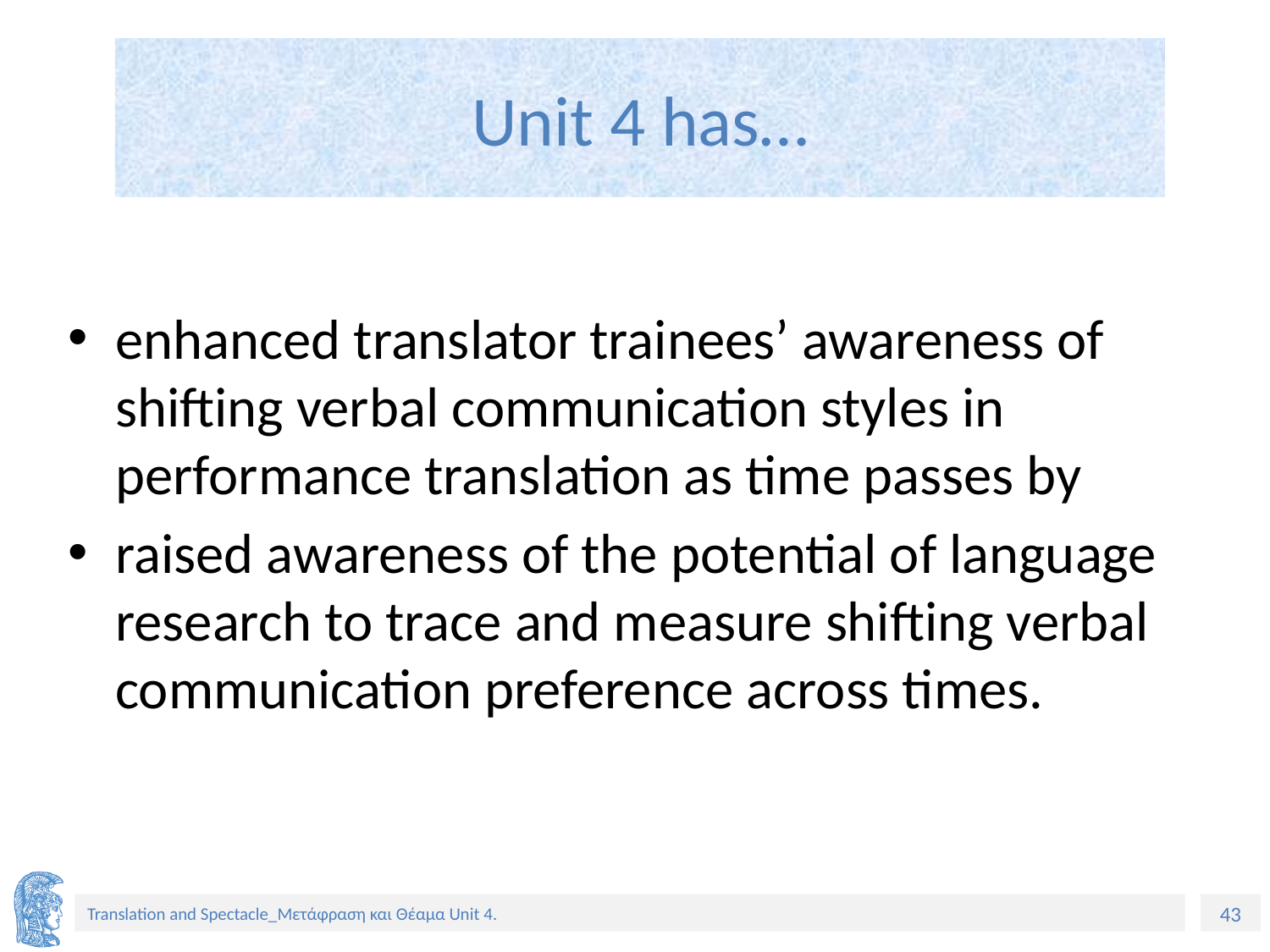

# Unit 4 has…
enhanced translator trainees’ awareness of shifting verbal communication styles in performance translation as time passes by
raised awareness of the potential of language research to trace and measure shifting verbal communication preference across times.